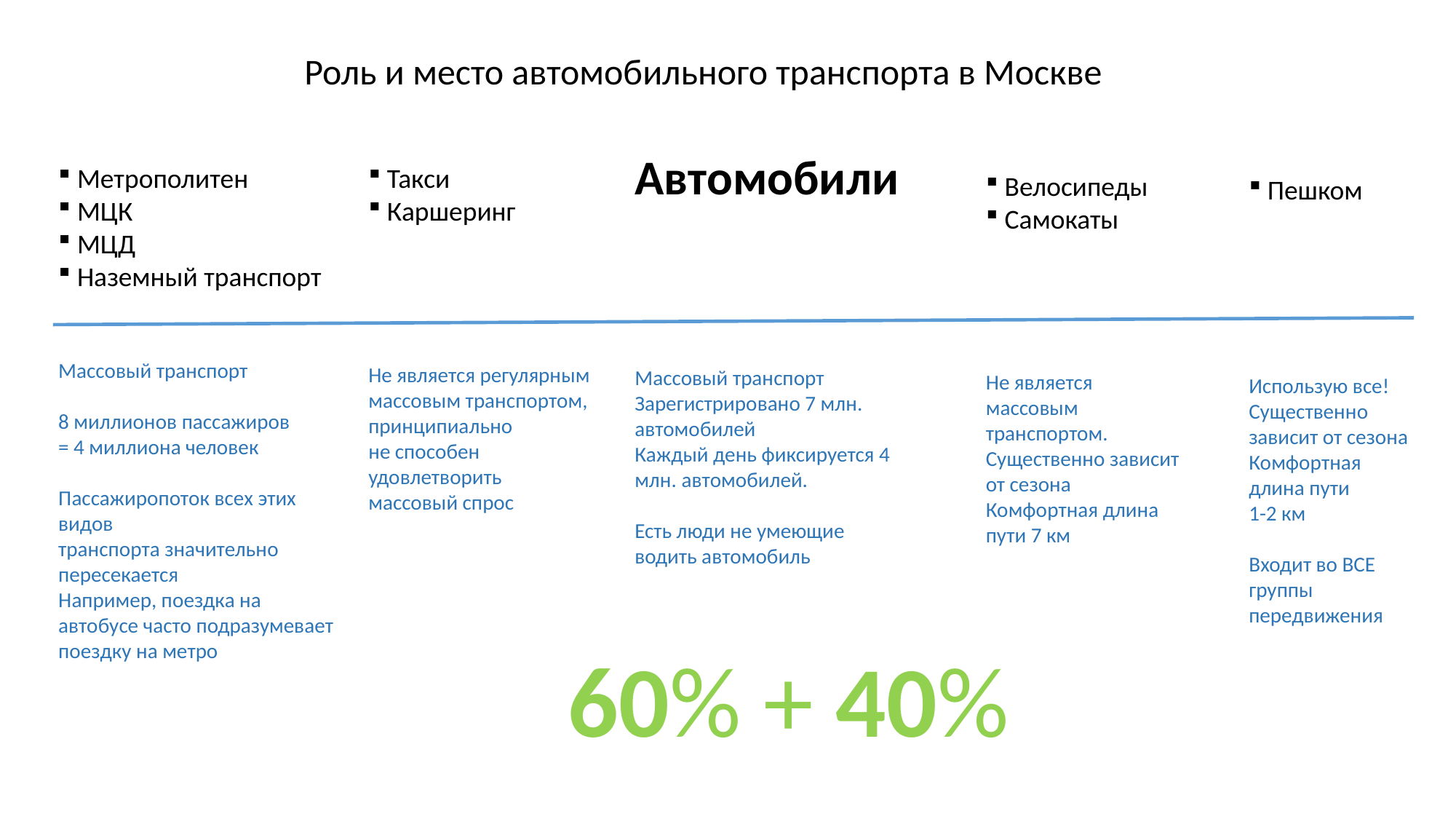

Роль и место автомобильного транспорта в Москве
Автомобили

Массовый транспорт
Зарегистрировано 7 млн. автомобилей
Каждый день фиксируется 4 млн. автомобилей.

Есть люди не умеющие водить автомобиль

 Метрополитен
 МЦК
 МЦД
 Наземный транспорт

Массовый транспорт

8 миллионов пассажиров
= 4 миллиона человек

Пассажиропоток всех этих видов
транспорта значительно пересекается
Например, поездка на автобусе часто подразумевает
поездку на метро
 Такси
 Каршеринг

Не является регулярным
массовым транспортом, принципиально
не способен удовлетворить
массовый спрос

 Велосипеды
 Самокаты

Не является массовым транспортом.
Существенно зависит от сезона
Комфортная длина пути 7 км

 Пешком

Использую все!
Существенно зависит от сезона
Комфортная длина пути
1-2 км

Входит во ВСЕ группы передвижения

60% + 40%